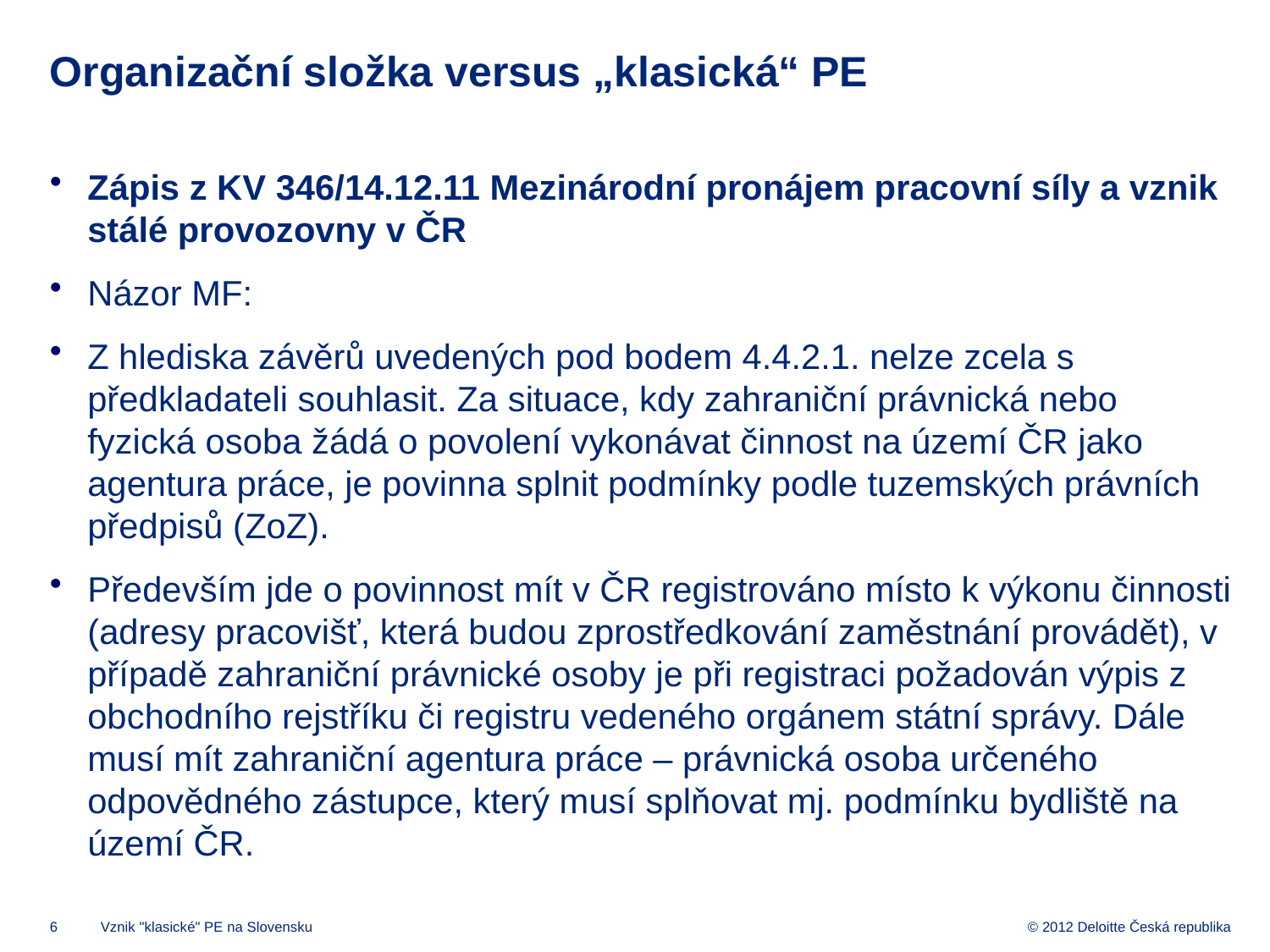

# Organizační složka versus „klasická“ PE
Zápis z KV 346/14.12.11 Mezinárodní pronájem pracovní síly a vznik stálé provozovny v ČR
Názor MF:
Z hlediska závěrů uvedených pod bodem 4.4.2.1. nelze zcela s předkladateli souhlasit. Za situace, kdy zahraniční právnická nebo fyzická osoba žádá o povolení vykonávat činnost na území ČR jako agentura práce, je povinna splnit podmínky podle tuzemských právních předpisů (ZoZ).
Především jde o povinnost mít v ČR registrováno místo k výkonu činnosti (adresy pracovišť, která budou zprostředkování zaměstnání provádět), v případě zahraniční právnické osoby je při registraci požadován výpis z obchodního rejstříku či registru vedeného orgánem státní správy. Dále musí mít zahraniční agentura práce – právnická osoba určeného odpovědného zástupce, který musí splňovat mj. podmínku bydliště na území ČR.
Vznik "klasické" PE na Slovensku